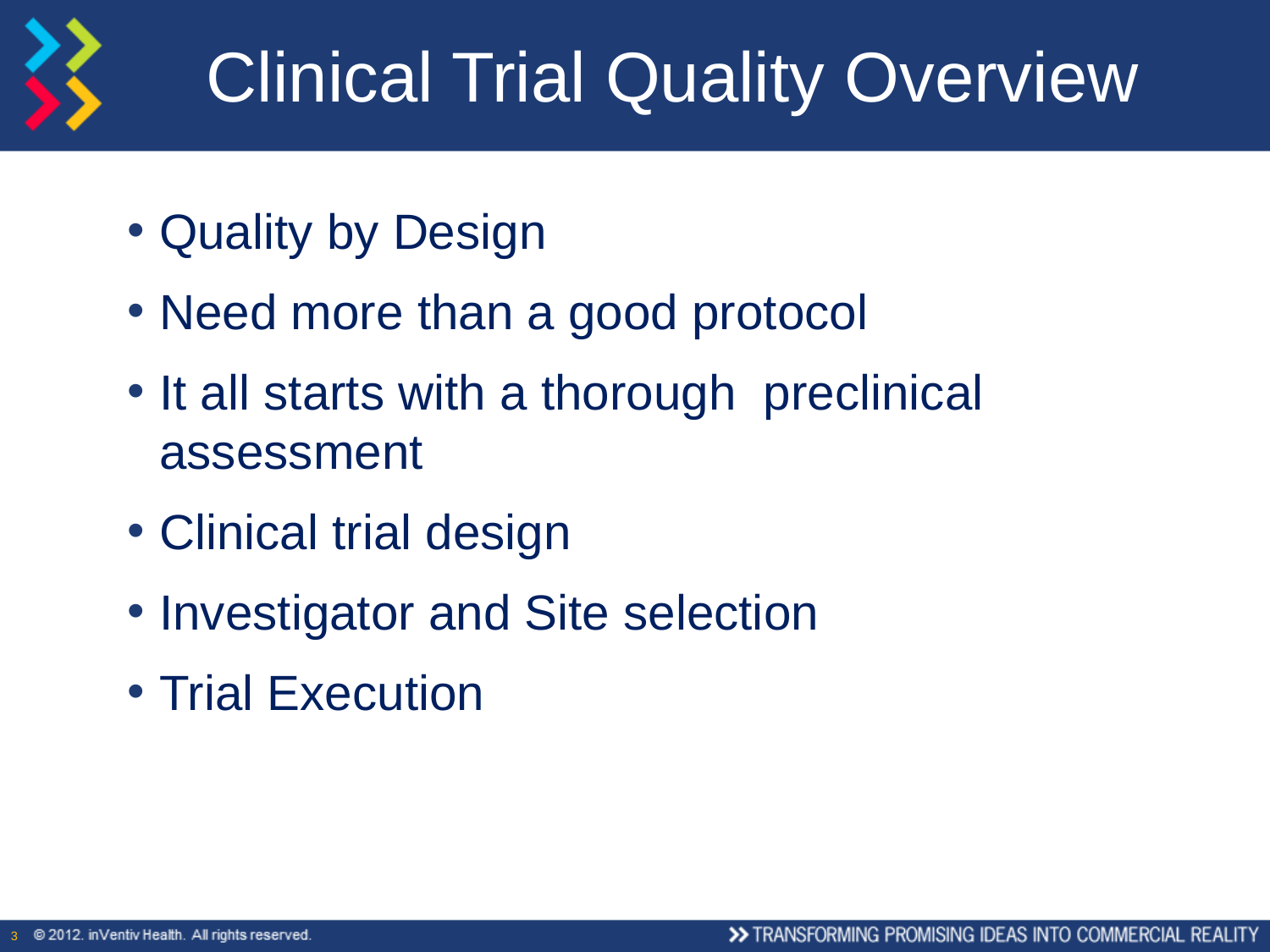

# Clinical Trial Quality Overview
Quality by Design
Need more than a good protocol
It all starts with a thorough  preclinical assessment
Clinical trial design
Investigator and Site selection
Trial Execution